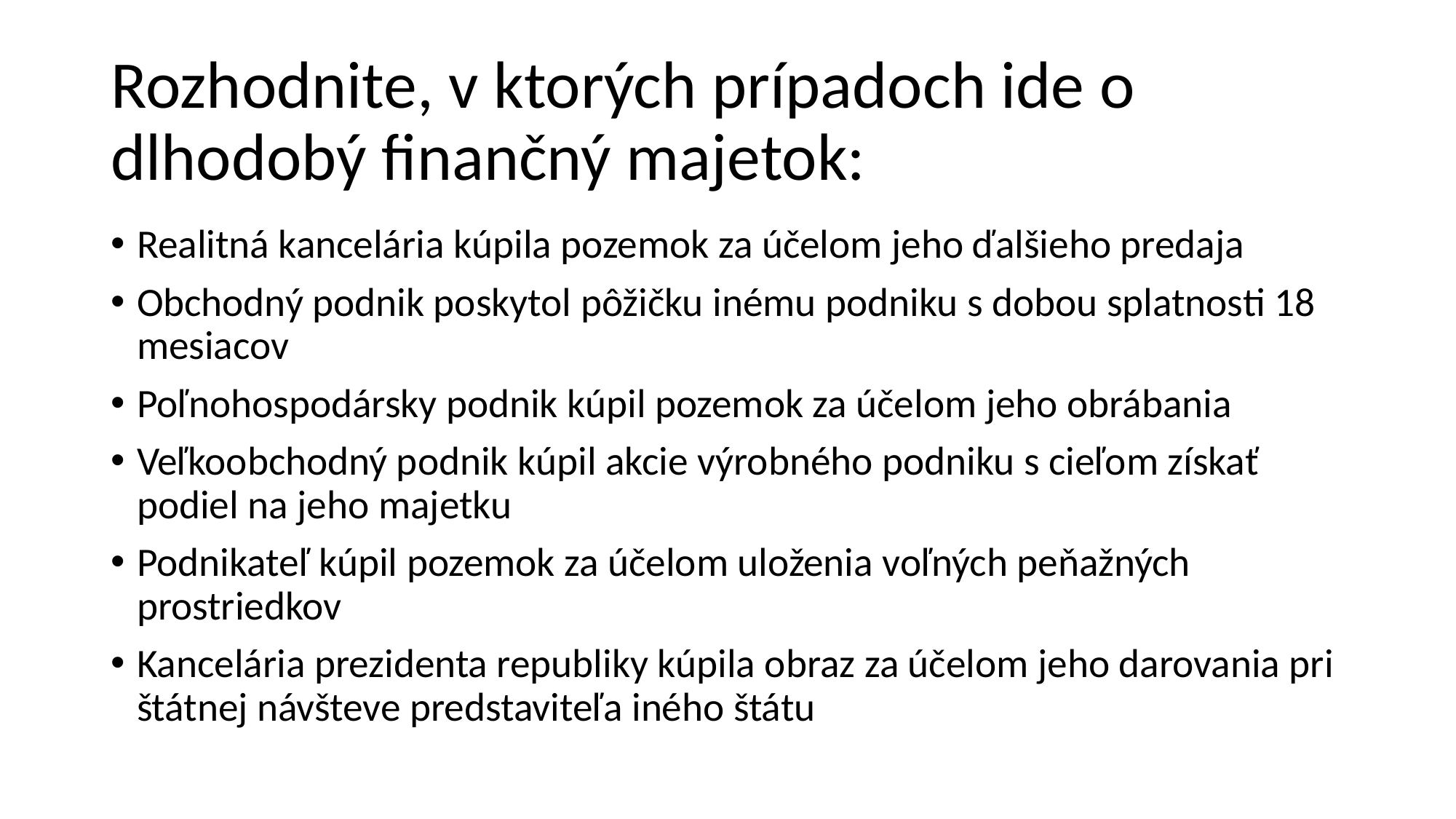

# Rozhodnite, v ktorých prípadoch ide o dlhodobý finančný majetok:
Realitná kancelária kúpila pozemok za účelom jeho ďalšieho predaja
Obchodný podnik poskytol pôžičku inému podniku s dobou splatnosti 18 mesiacov
Poľnohospodársky podnik kúpil pozemok za účelom jeho obrábania
Veľkoobchodný podnik kúpil akcie výrobného podniku s cieľom získať podiel na jeho majetku
Podnikateľ kúpil pozemok za účelom uloženia voľných peňažných prostriedkov
Kancelária prezidenta republiky kúpila obraz za účelom jeho darovania pri štátnej návšteve predstaviteľa iného štátu